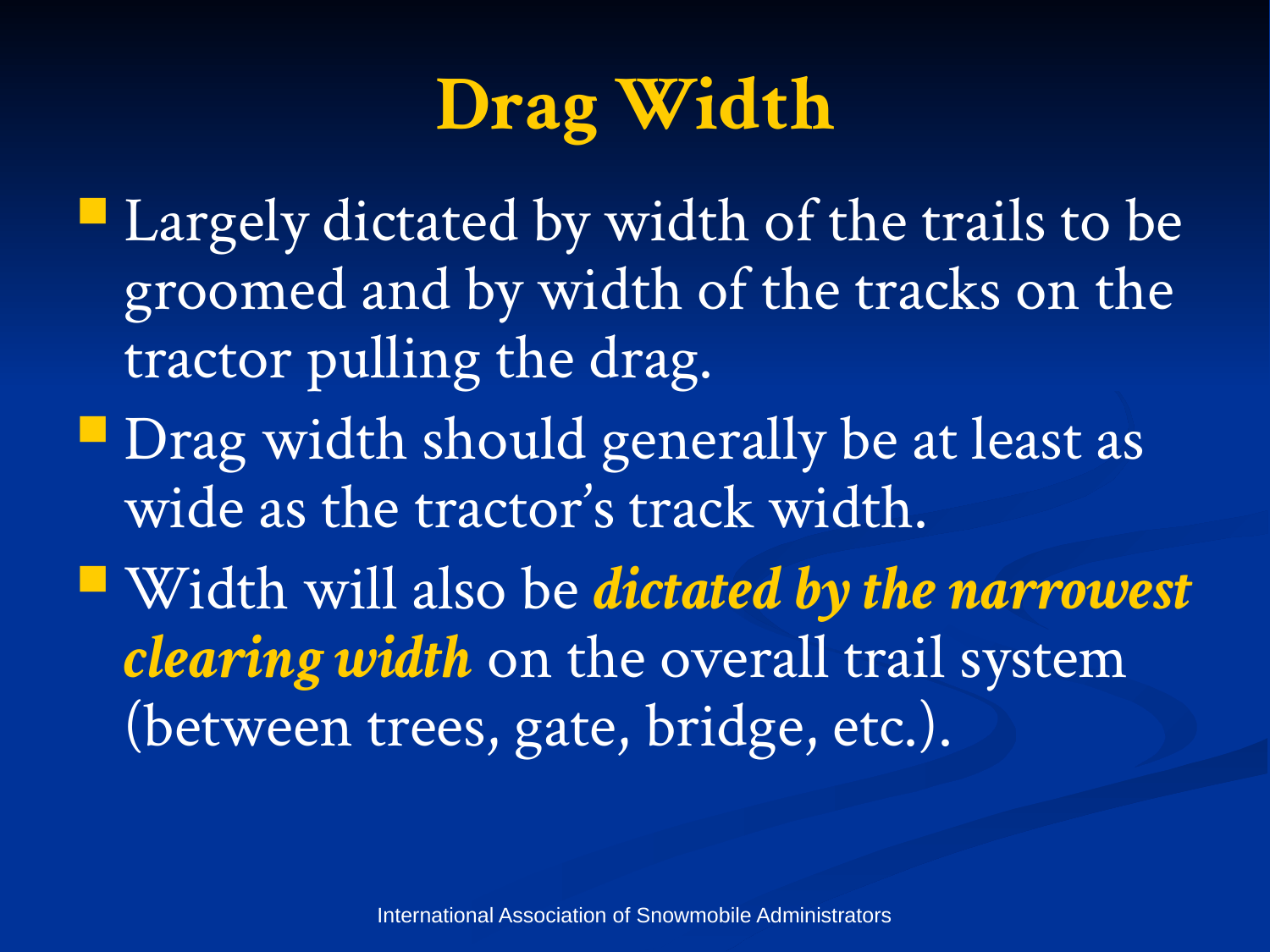

# Drag Width
Largely dictated by width of the trails to be groomed and by width of the tracks on the tractor pulling the drag.
Drag width should generally be at least as wide as the tractor’s track width.
Width will also be dictated by the narrowest clearing width on the overall trail system (between trees, gate, bridge, etc.).
International Association of Snowmobile Administrators